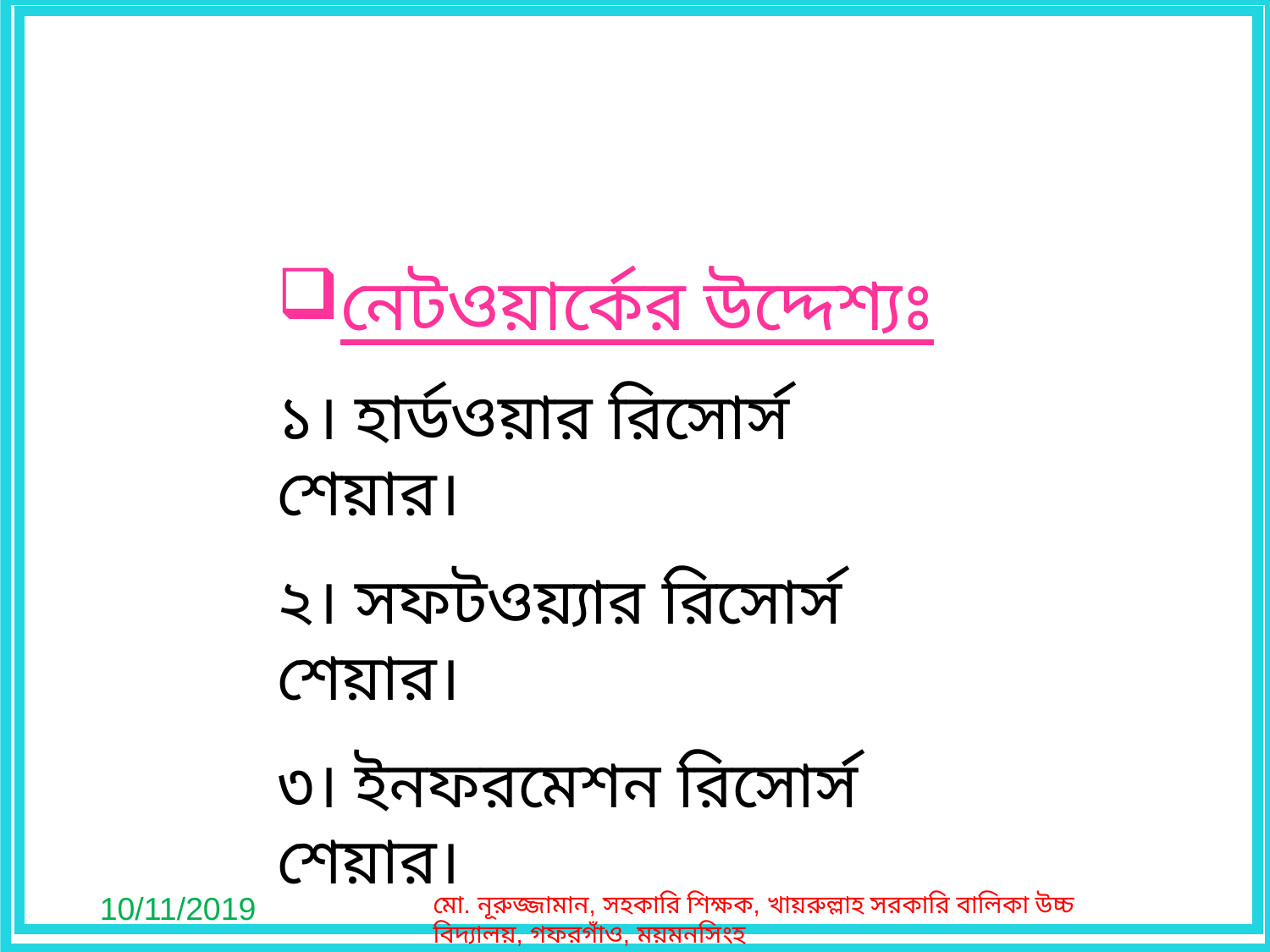

নেটওয়ার্কের উদ্দেশ্যঃ
১। হার্ডওয়ার রিসোর্স শেয়ার।
২। সফটওয়্যার রিসোর্স শেয়ার।
৩। ইনফরমেশন রিসোর্স শেয়ার।
10/11/2019
মো. নূরুজ্জামান, সহকারি শিক্ষক, খায়রুল্লাহ সরকারি বালিকা উচ্চ  বিদ্যালয়, গফরগাঁও, ময়মনসিংহ